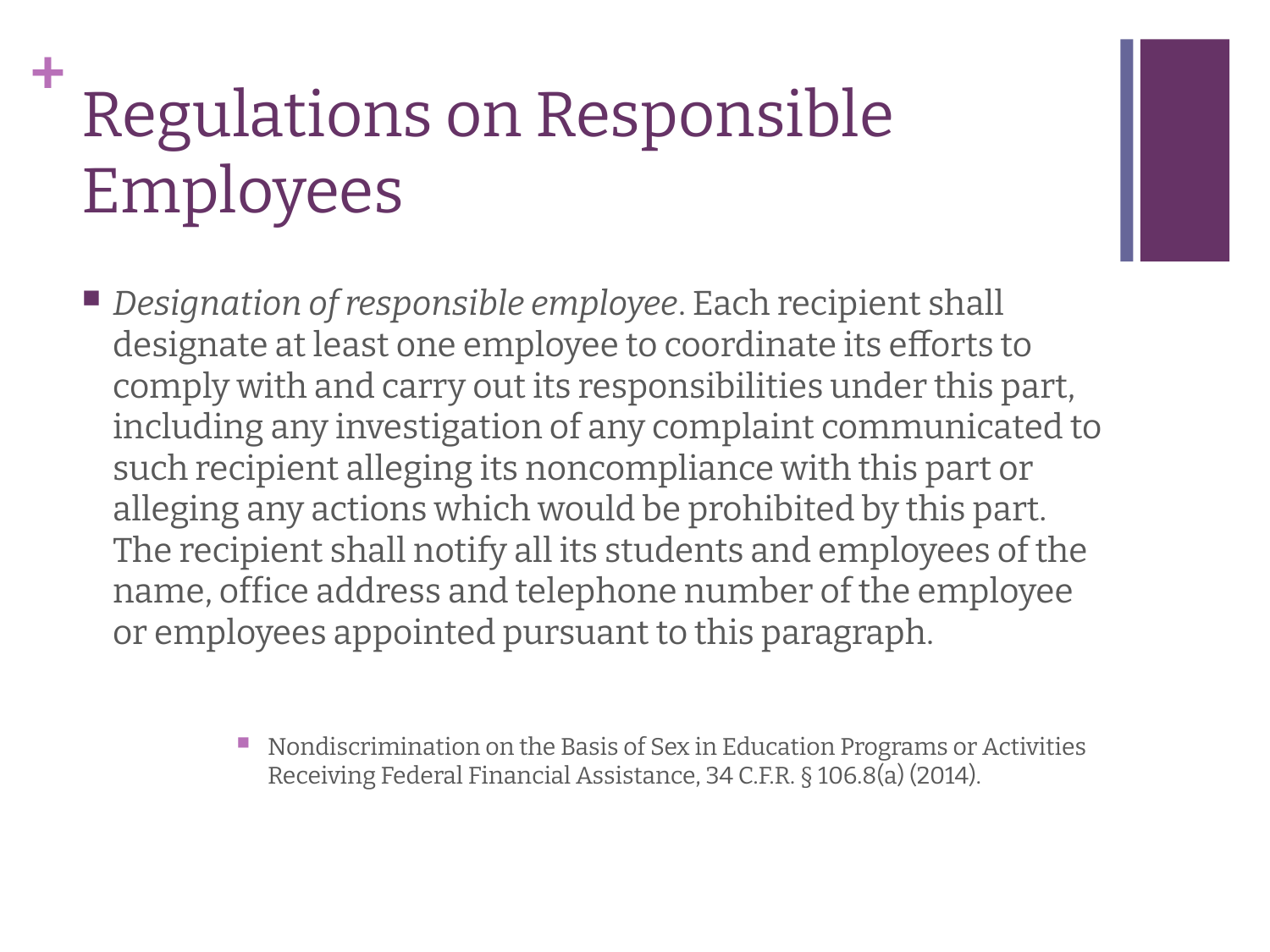

# Regulations on Responsible Employees
Designation of responsible employee. Each recipient shall designate at least one employee to coordinate its efforts to comply with and carry out its responsibilities under this part, including any investigation of any complaint communicated to such recipient alleging its noncompliance with this part or alleging any actions which would be prohibited by this part. The recipient shall notify all its students and employees of the name, office address and telephone number of the employee or employees appointed pursuant to this paragraph.

Nondiscrimination on the Basis of Sex in Education Programs or Activities Receiving Federal Financial Assistance, 34 C.F.R. § 106.8(a) (2014).